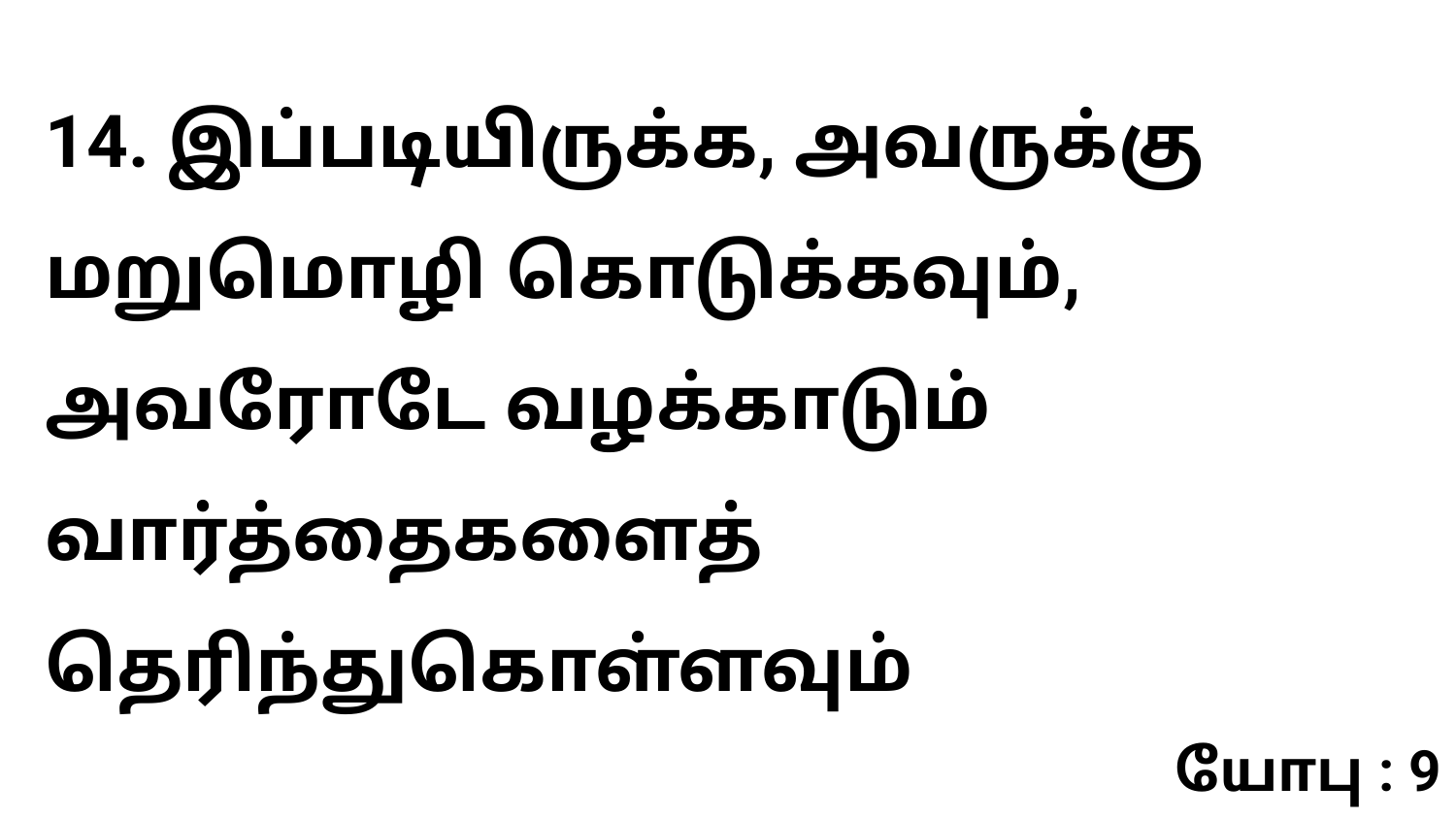

14. இப்படியிருக்க, அவருக்கு மறுமொழி கொடுக்கவும், அவரோடே வழக்காடும் வார்த்தைகளைத் தெரிந்துகொள்ளவும்
யோபு : 9